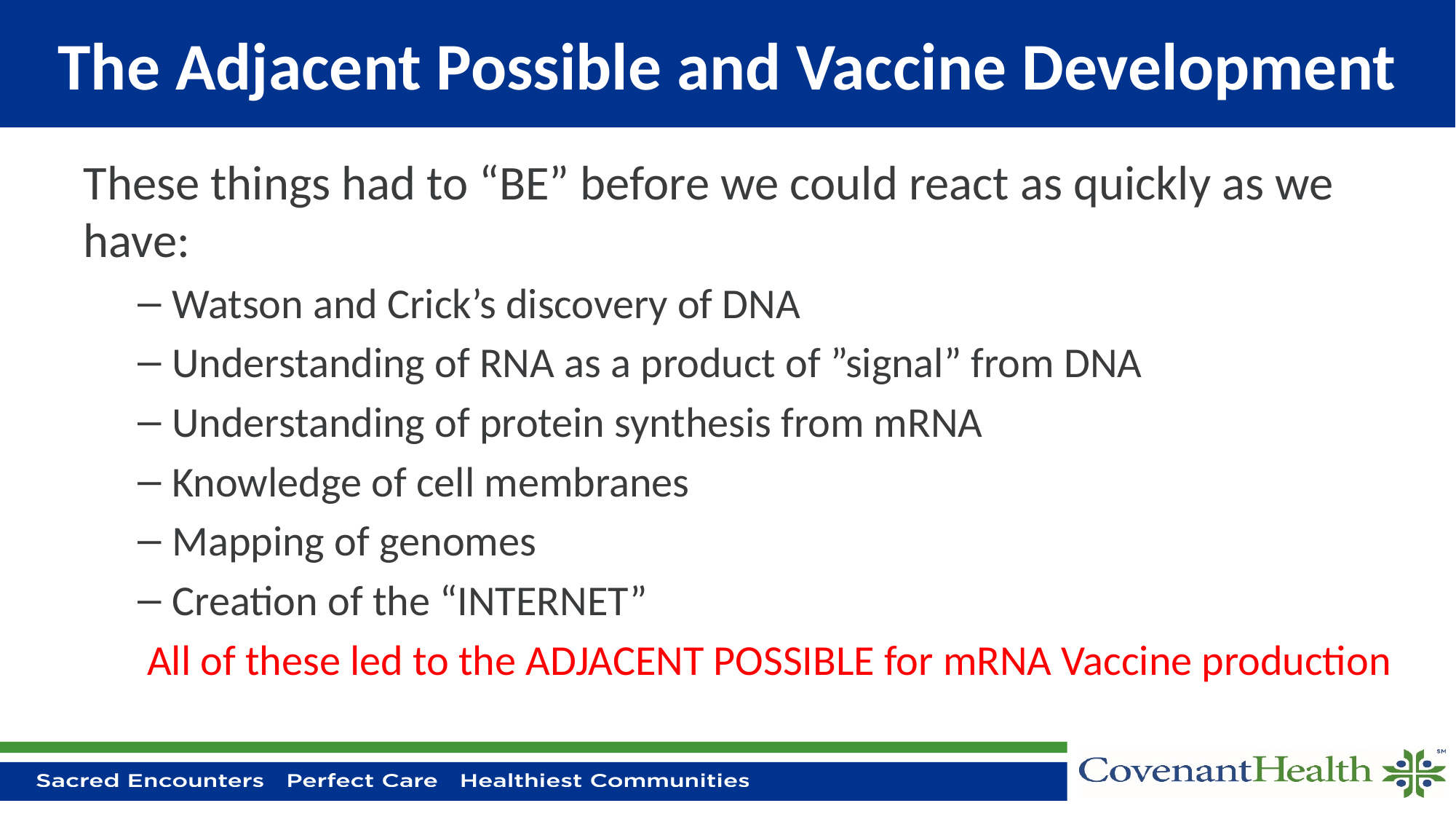

# The Adjacent Possible and Vaccine Development
These things had to “BE” before we could react as quickly as we have:
Watson and Crick’s discovery of DNA
Understanding of RNA as a product of ”signal” from DNA
Understanding of protein synthesis from mRNA
Knowledge of cell membranes
Mapping of genomes
Creation of the “INTERNET”
All of these led to the ADJACENT POSSIBLE for mRNA Vaccine production